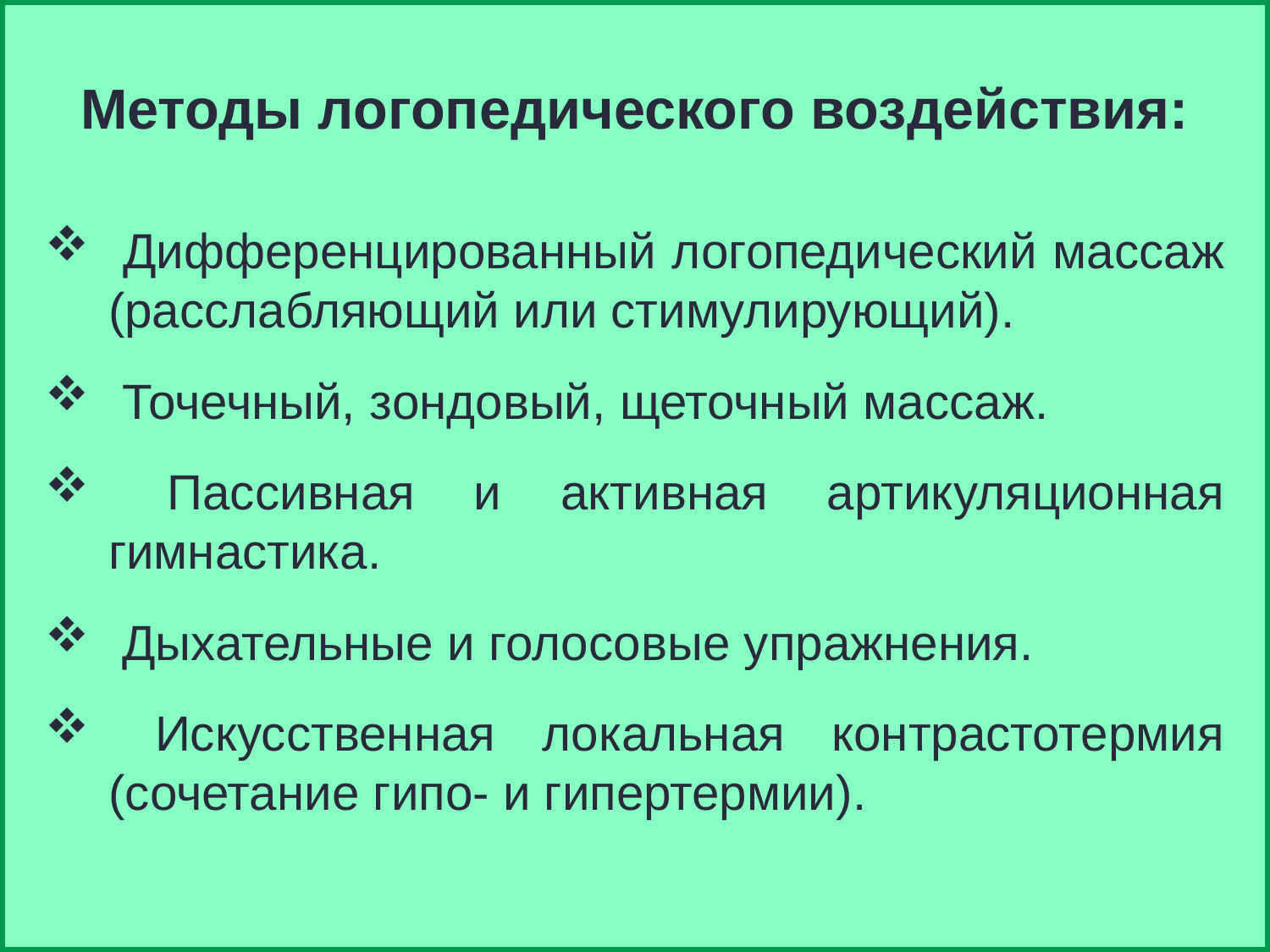

Методы логопедического воздействия:

 Дифференцированный логопедический массаж (расслабляющий или стимулирующий).
 Точечный, зондовый, щеточный массаж.
 Пассивная и активная артикуляционная гимнастика.
 Дыхательные и голосовые упражнения.
 Искусственная локальная контрастотермия (сочетание гипо- и гипертермии).